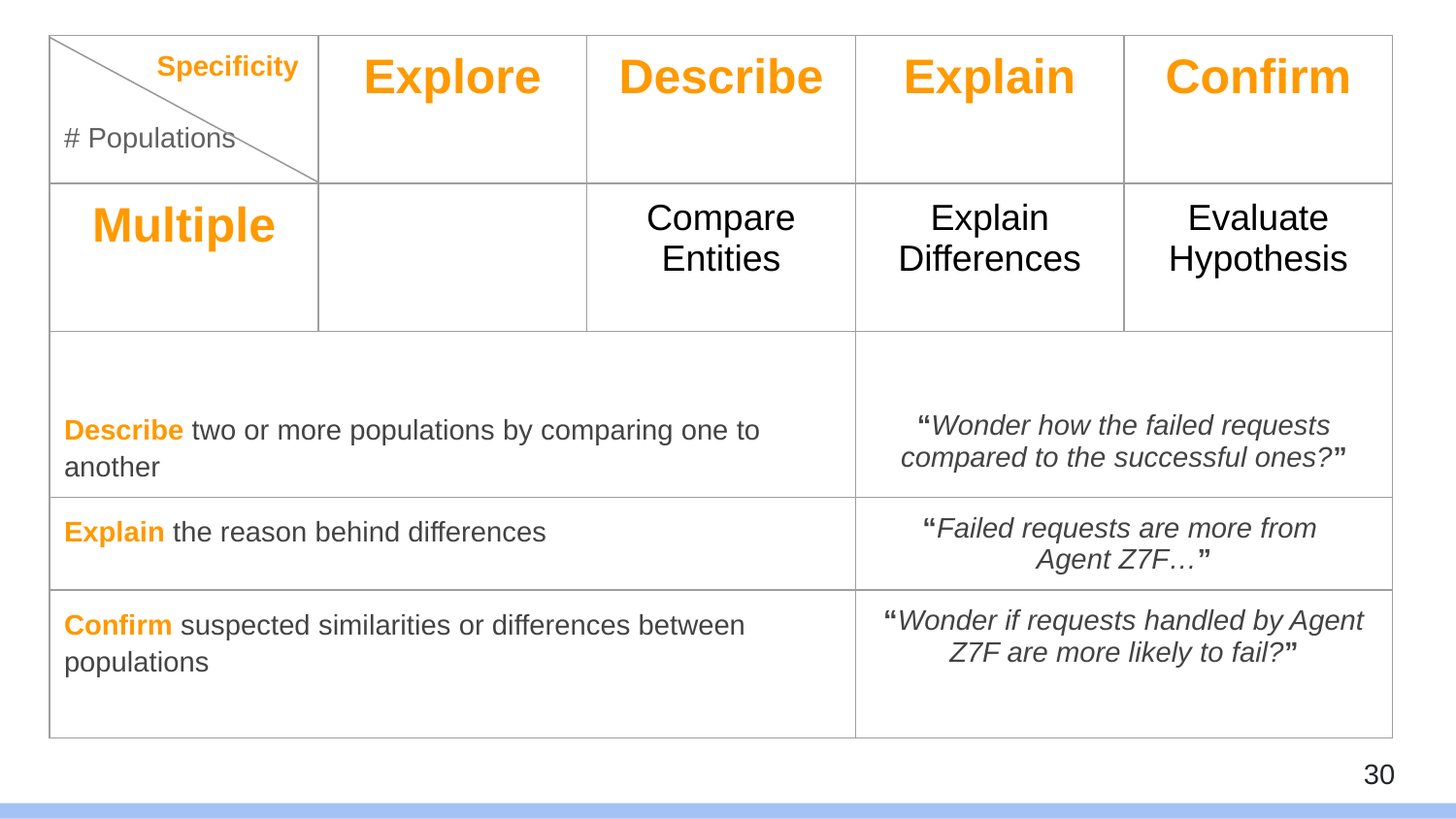

| Specificity # Populations | Explore | Describe | Explain | Confirm |
| --- | --- | --- | --- | --- |
| Multiple |  | Compare Entities | Explain Differences | Evaluate Hypothesis |
| Describe two or more populations by comparing one to another |  |  | “Wonder how the failed requests compared to the successful ones?” |  |
| Explain the reason behind differences |  |  | “Failed requests are more from Agent Z7F…” |  |
| Confirm suspected similarities or differences between populations |  |  | “Wonder if requests handled by Agent Z7F are more likely to fail?” |  |
30